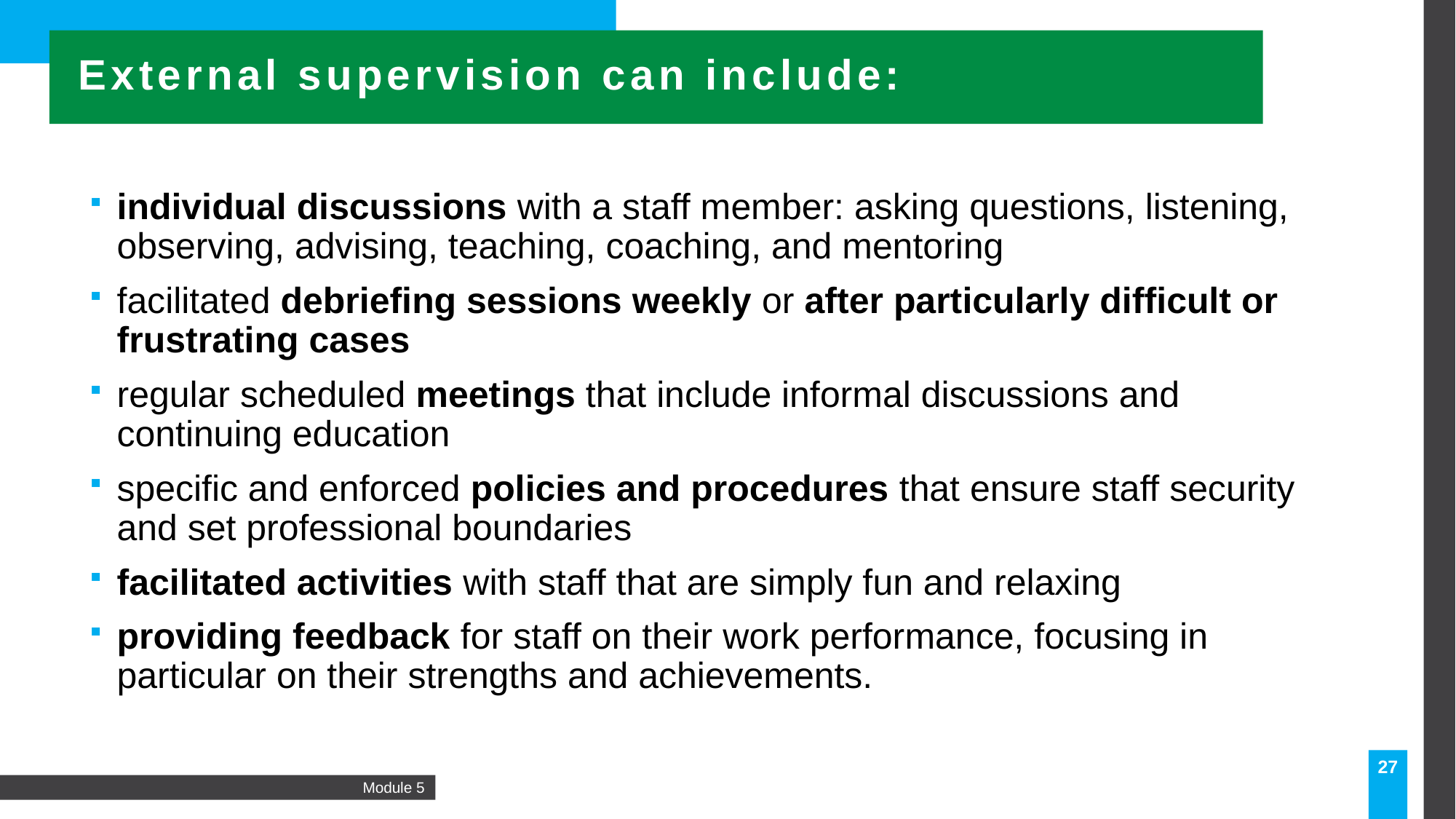

External supervision can include:
individual discussions with a staff member: asking questions, listening, observing, advising, teaching, coaching, and mentoring
facilitated debriefing sessions weekly or after particularly difficult or frustrating cases
regular scheduled meetings that include informal discussions and continuing education
specific and enforced policies and procedures that ensure staff security and set professional boundaries
facilitated activities with staff that are simply fun and relaxing
providing feedback for staff on their work performance, focusing in particular on their strengths and achievements.

27
Module 5